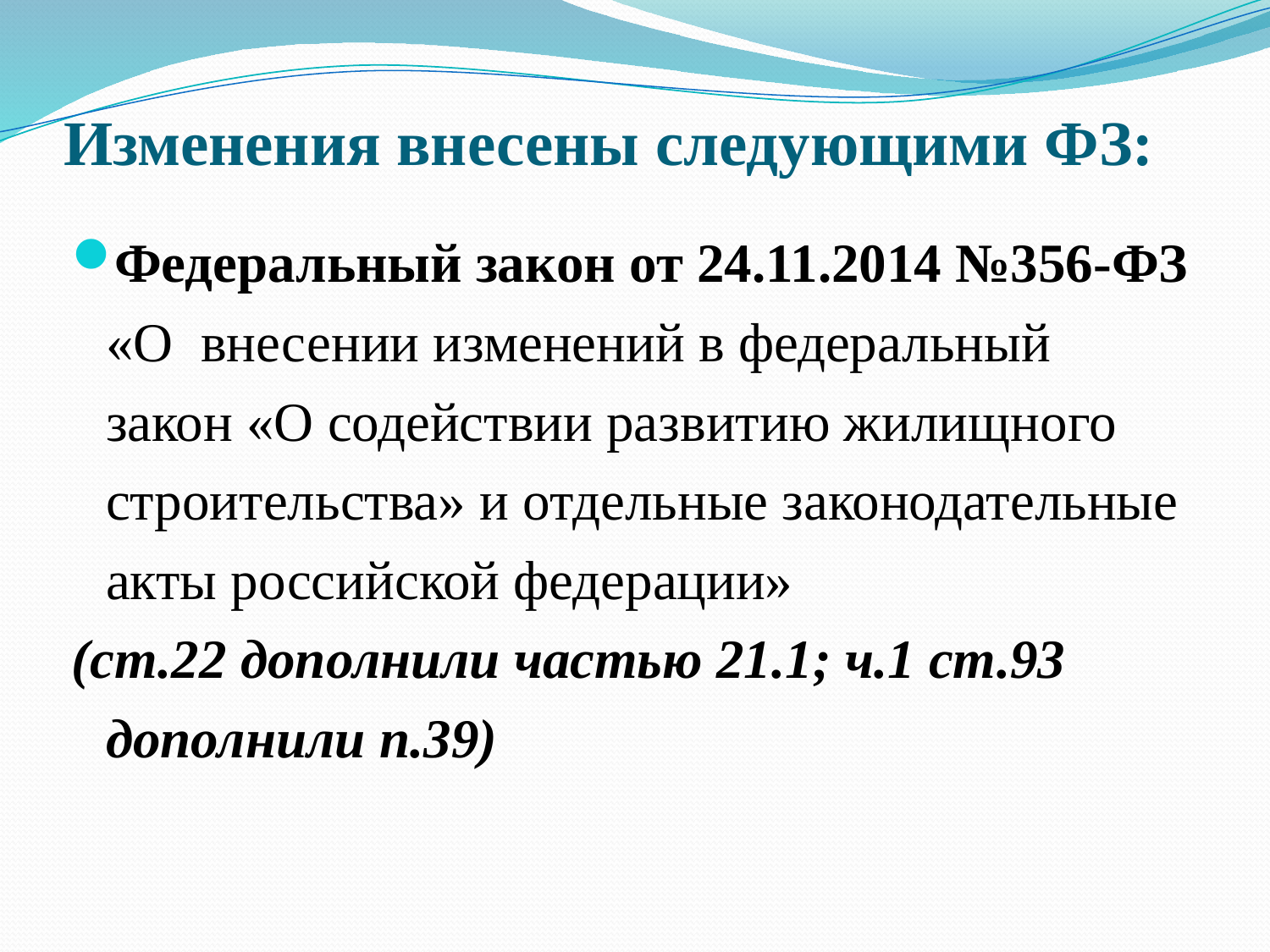

# Изменения внесены следующими ФЗ:
Федеральный закон от 24.11.2014 №356-ФЗ «О  внесении изменений в федеральный закон «О содействии развитию жилищного строительства» и отдельные законодательные акты российской федерации»
(ст.22 дополнили частью 21.1; ч.1 ст.93 дополнили п.39)